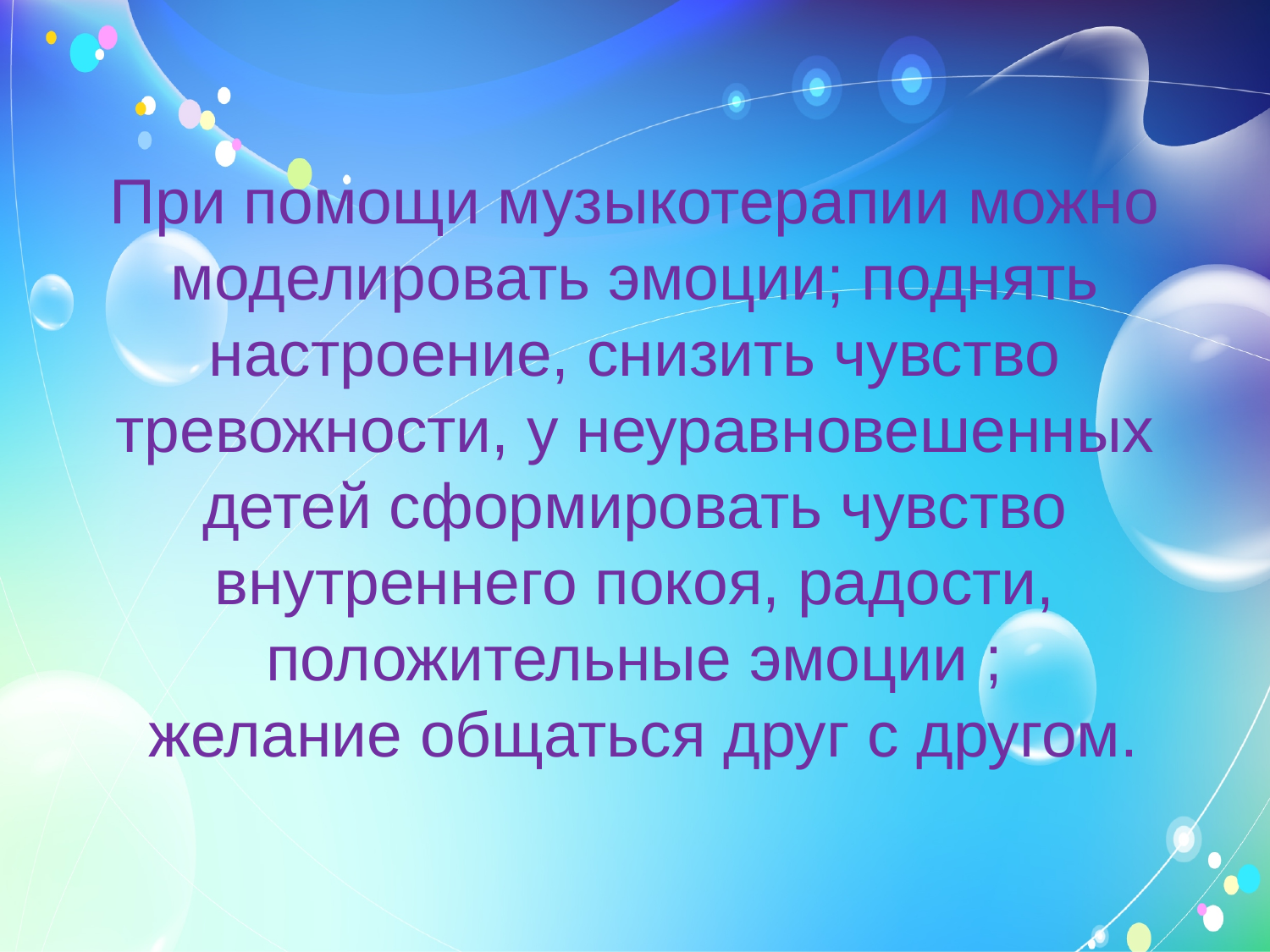

# При помощи музыкотерапии можно моделировать эмоции; поднять настроение, снизить чувство тревожности, у неуравновешенных детей сформировать чувство внутреннего покоя, радости, положительные эмоции ; желание общаться друг с другом.